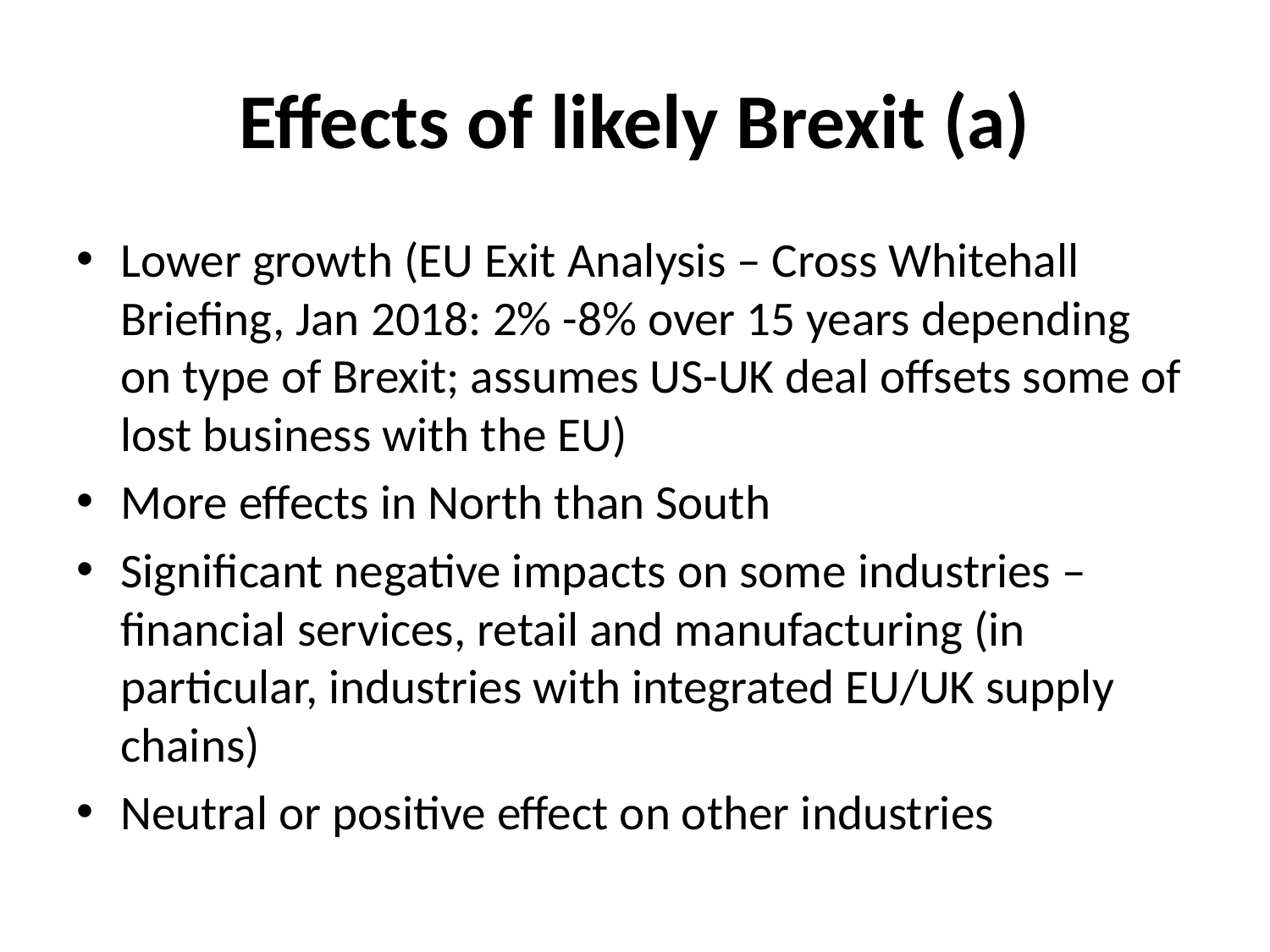

# Effects of likely Brexit (a)
Lower growth (EU Exit Analysis – Cross Whitehall Briefing, Jan 2018: 2% -8% over 15 years depending on type of Brexit; assumes US-UK deal offsets some of lost business with the EU)
More effects in North than South
Significant negative impacts on some industries – financial services, retail and manufacturing (in particular, industries with integrated EU/UK supply chains)
Neutral or positive effect on other industries